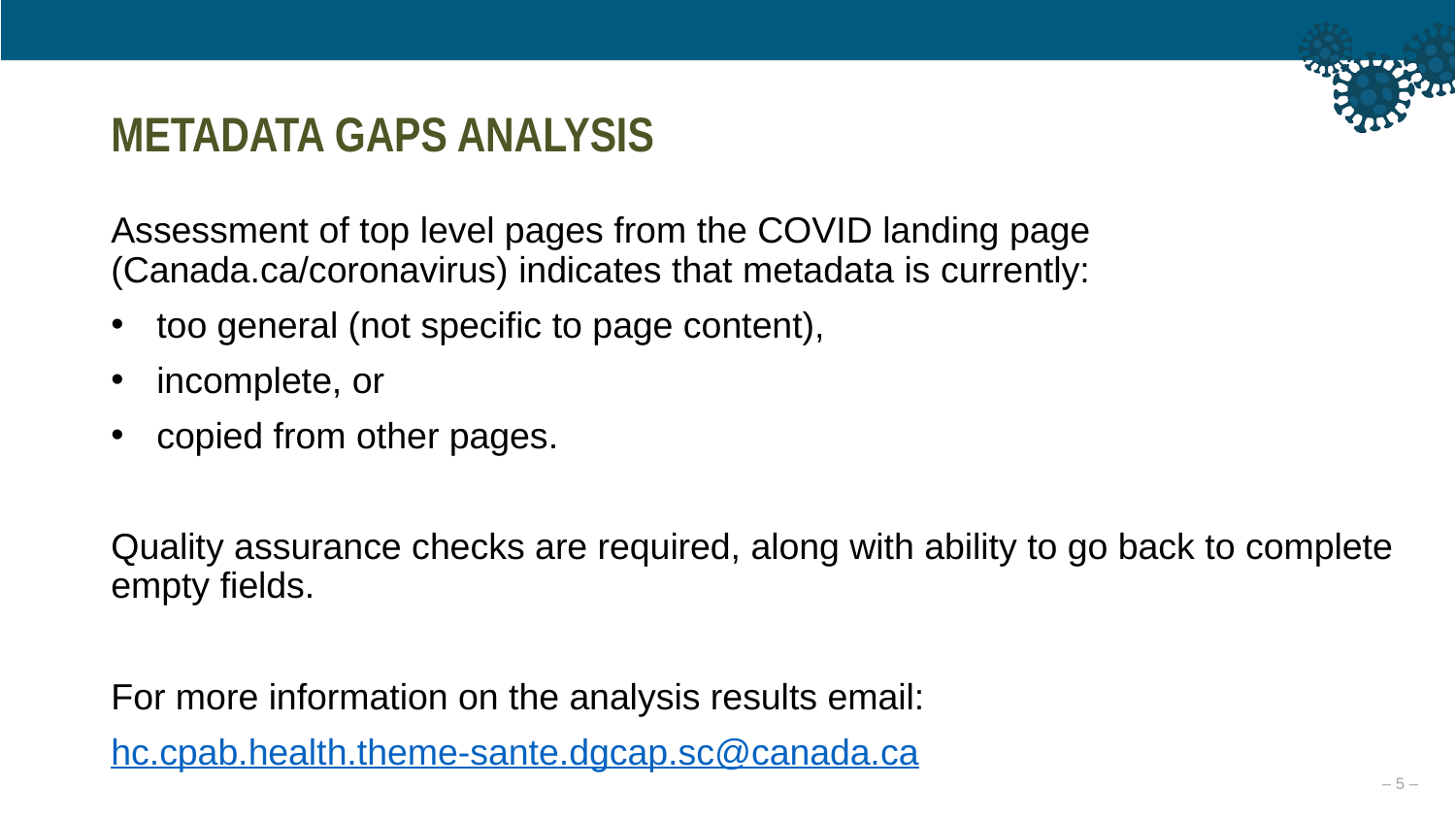

METADATA GAPS ANALYSIS
Assessment of top level pages from the COVID landing page (Canada.ca/coronavirus) indicates that metadata is currently:
too general (not specific to page content),
incomplete, or
copied from other pages.

Quality assurance checks are required, along with ability to go back to complete empty fields.

For more information on the analysis results email:
hc.cpab.health.theme-sante.dgcap.sc@canada.ca